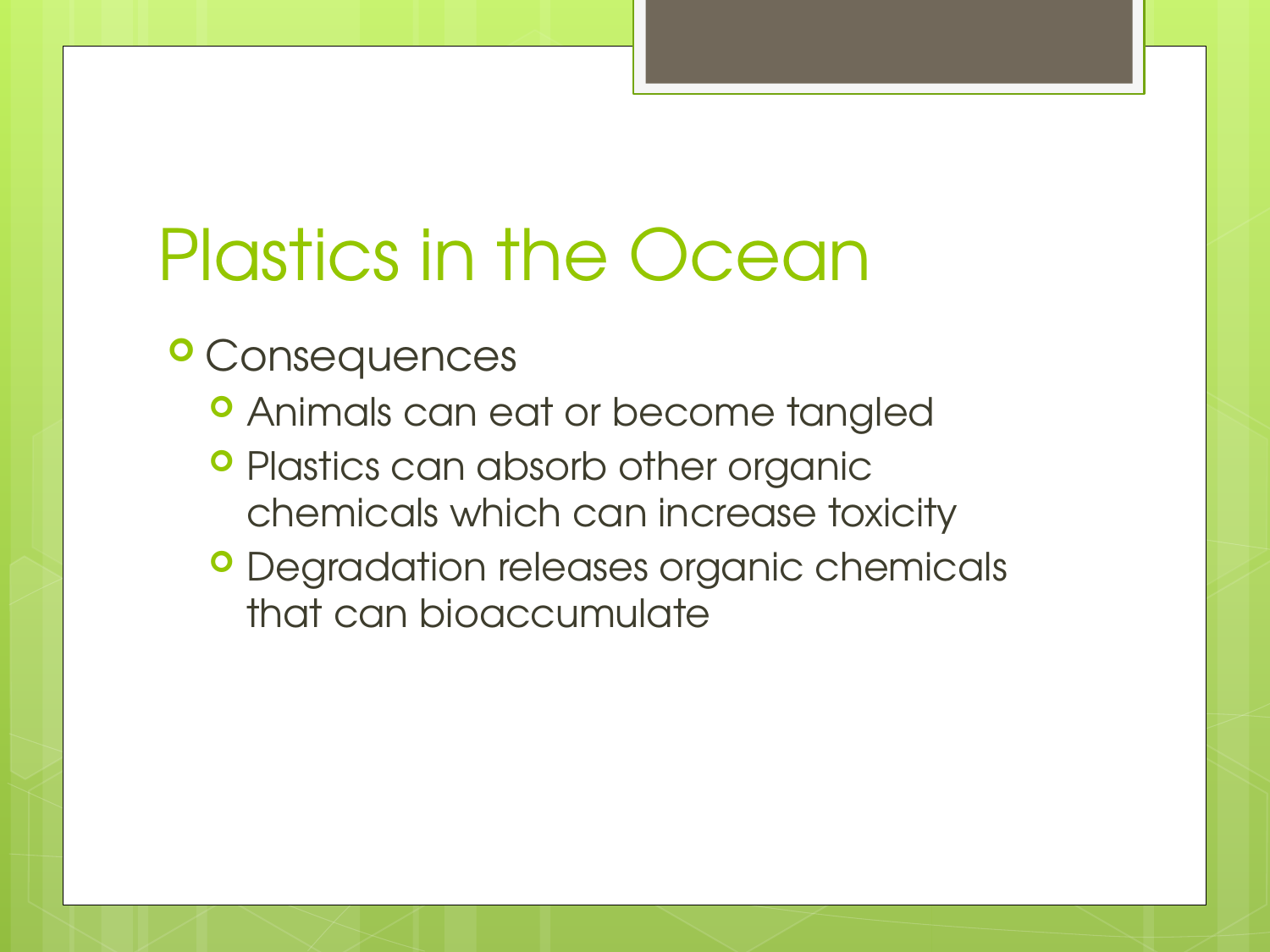

# Plastics in the Ocean
Consequences
Animals can eat or become tangled
Plastics can absorb other organic chemicals which can increase toxicity
Degradation releases organic chemicals that can bioaccumulate